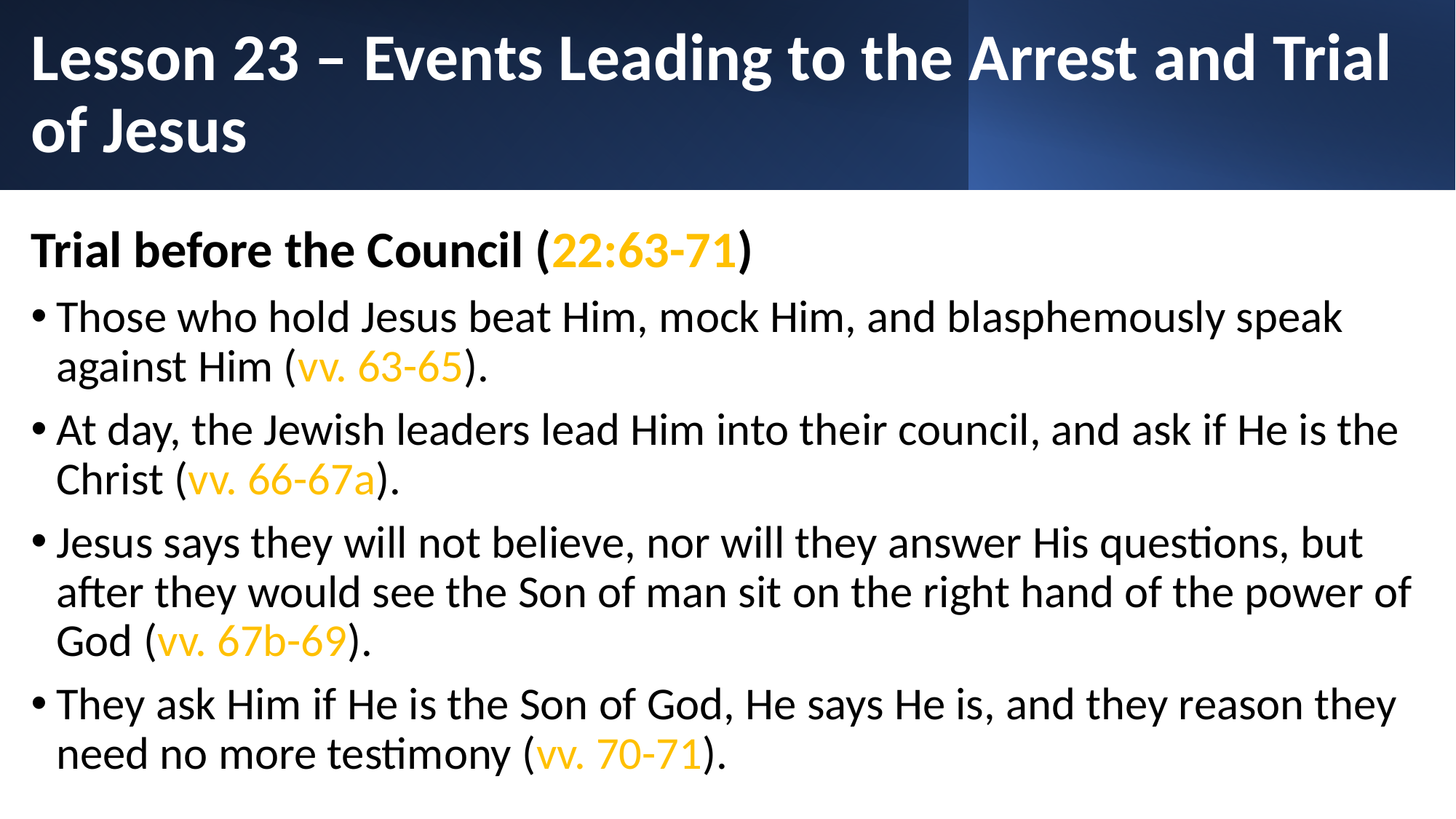

# Lesson 23 – Events Leading to the Arrest and Trial of Jesus
Trial before the Council (22:63-71)
Those who hold Jesus beat Him, mock Him, and blasphemously speak against Him (vv. 63-65).
At day, the Jewish leaders lead Him into their council, and ask if He is the Christ (vv. 66-67a).
Jesus says they will not believe, nor will they answer His questions, but after they would see the Son of man sit on the right hand of the power of God (vv. 67b-69).
They ask Him if He is the Son of God, He says He is, and they reason they need no more testimony (vv. 70-71).